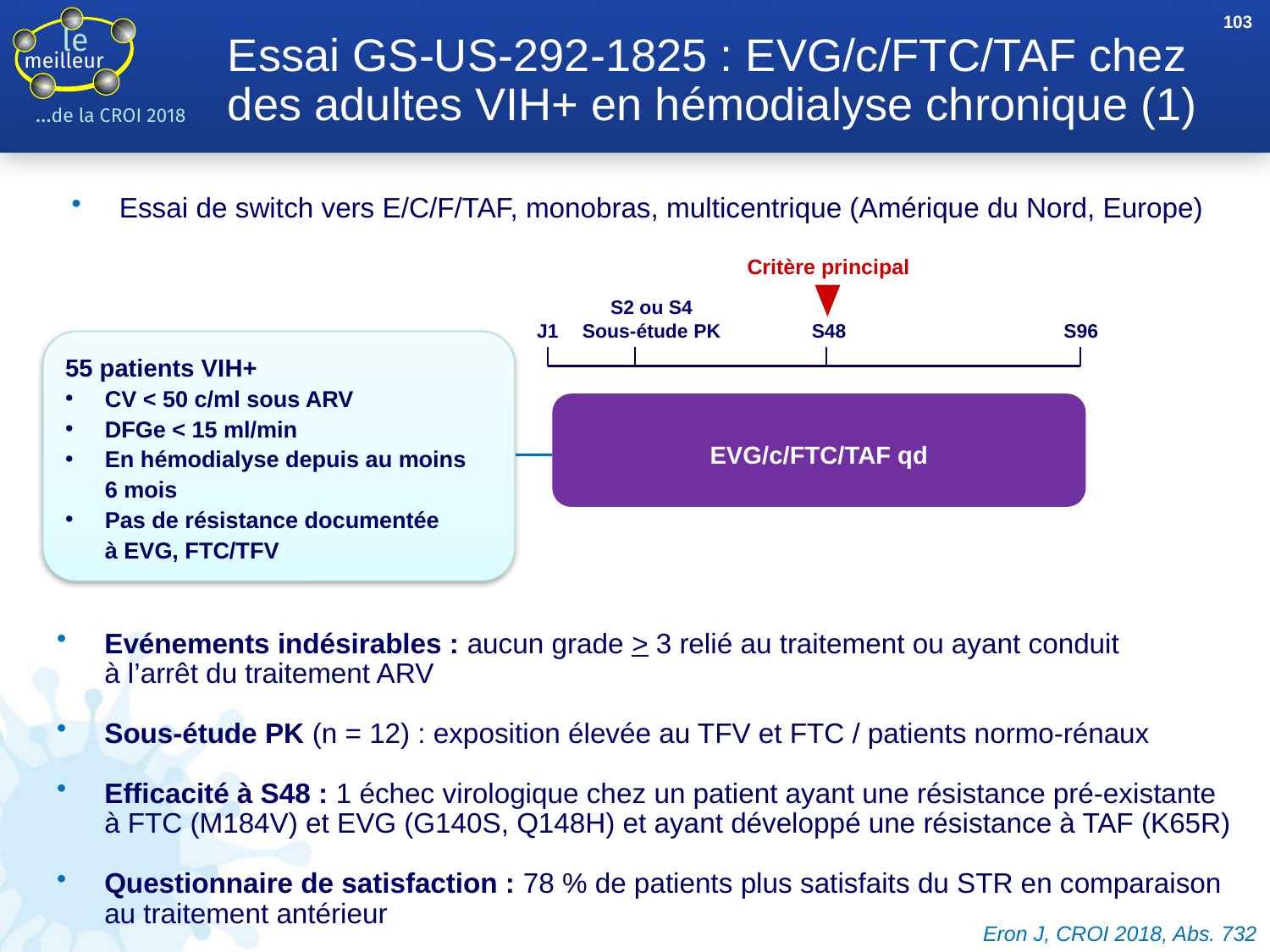

103
# Essai GS-US-292-1825 : EVG/c/FTC/TAF chez des adultes VIH+ en hémodialyse chronique (1)
Essai de switch vers E/C/F/TAF, monobras, multicentrique (Amérique du Nord, Europe)

Critère principal

S2 ou S4
Sous-étude PK
J1
S48
S96
55 patients VIH+
CV < 50 c/ml sous ARV
DFGe < 15 ml/min
En hémodialyse depuis au moins 6 mois
Pas de résistance documentée
à EVG, FTC/TFV
EVG/c/FTC/TAF qd

Evénements indésirables : aucun grade > 3 relié au traitement ou ayant conduit
à l’arrêt du traitement ARV
Sous-étude PK (n = 12) : exposition élevée au TFV et FTC / patients normo-rénaux
Efficacité à S48 : 1 échec virologique chez un patient ayant une résistance pré-existante
à FTC (M184V) et EVG (G140S, Q148H) et ayant développé une résistance à TAF (K65R)
Questionnaire de satisfaction : 78 % de patients plus satisfaits du STR en comparaison au traitement antérieur
Eron J, CROI 2018, Abs. 732